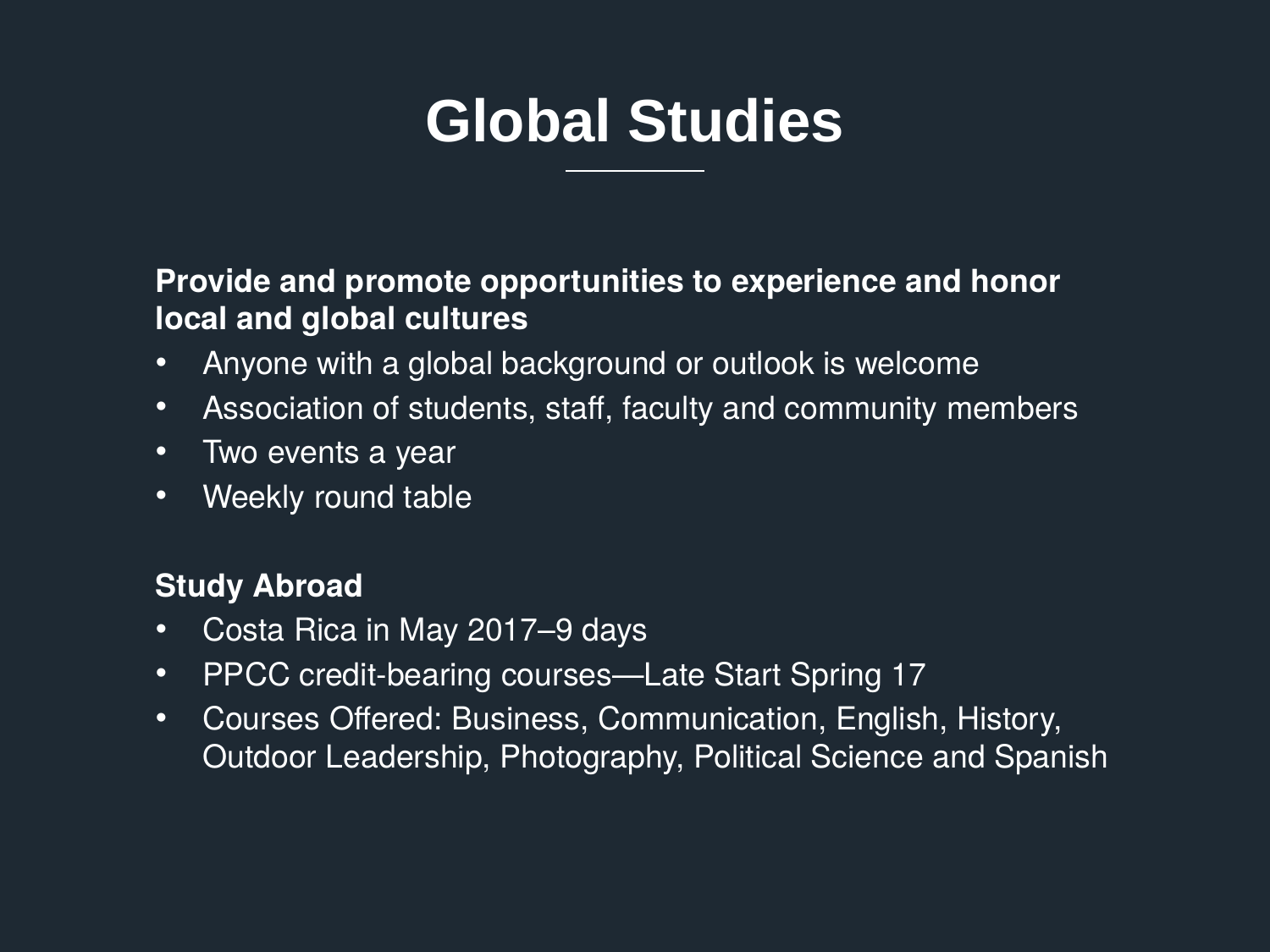

# Global Studies
Provide and promote opportunities to experience and honor local and global cultures
Anyone with a global background or outlook is welcome
Association of students, staff, faculty and community members
Two events a year
Weekly round table

Study Abroad
Costa Rica in May 2017–9 days
PPCC credit-bearing courses—Late Start Spring 17
Courses Offered: Business, Communication, English, History, Outdoor Leadership, Photography, Political Science and Spanish